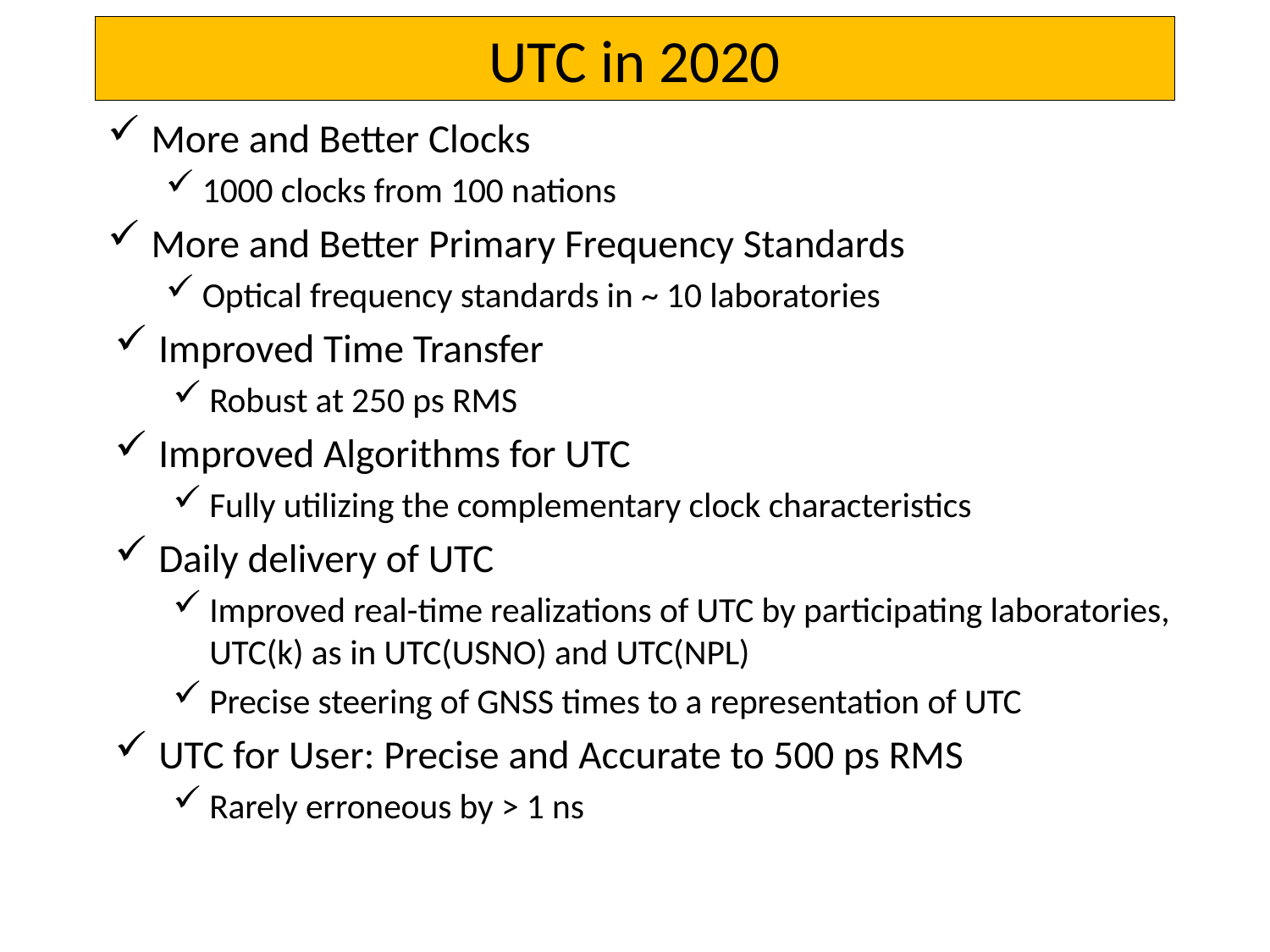

# UTC in 2020
More and Better Clocks
1000 clocks from 100 nations
More and Better Primary Frequency Standards
Optical frequency standards in ~ 10 laboratories
Improved Time Transfer
Robust at 250 ps RMS
Improved Algorithms for UTC
Fully utilizing the complementary clock characteristics
Daily delivery of UTC
Improved real-time realizations of UTC by participating laboratories, UTC(k) as in UTC(USNO) and UTC(NPL)
Precise steering of GNSS times to a representation of UTC
UTC for User: Precise and Accurate to 500 ps RMS
Rarely erroneous by > 1 ns